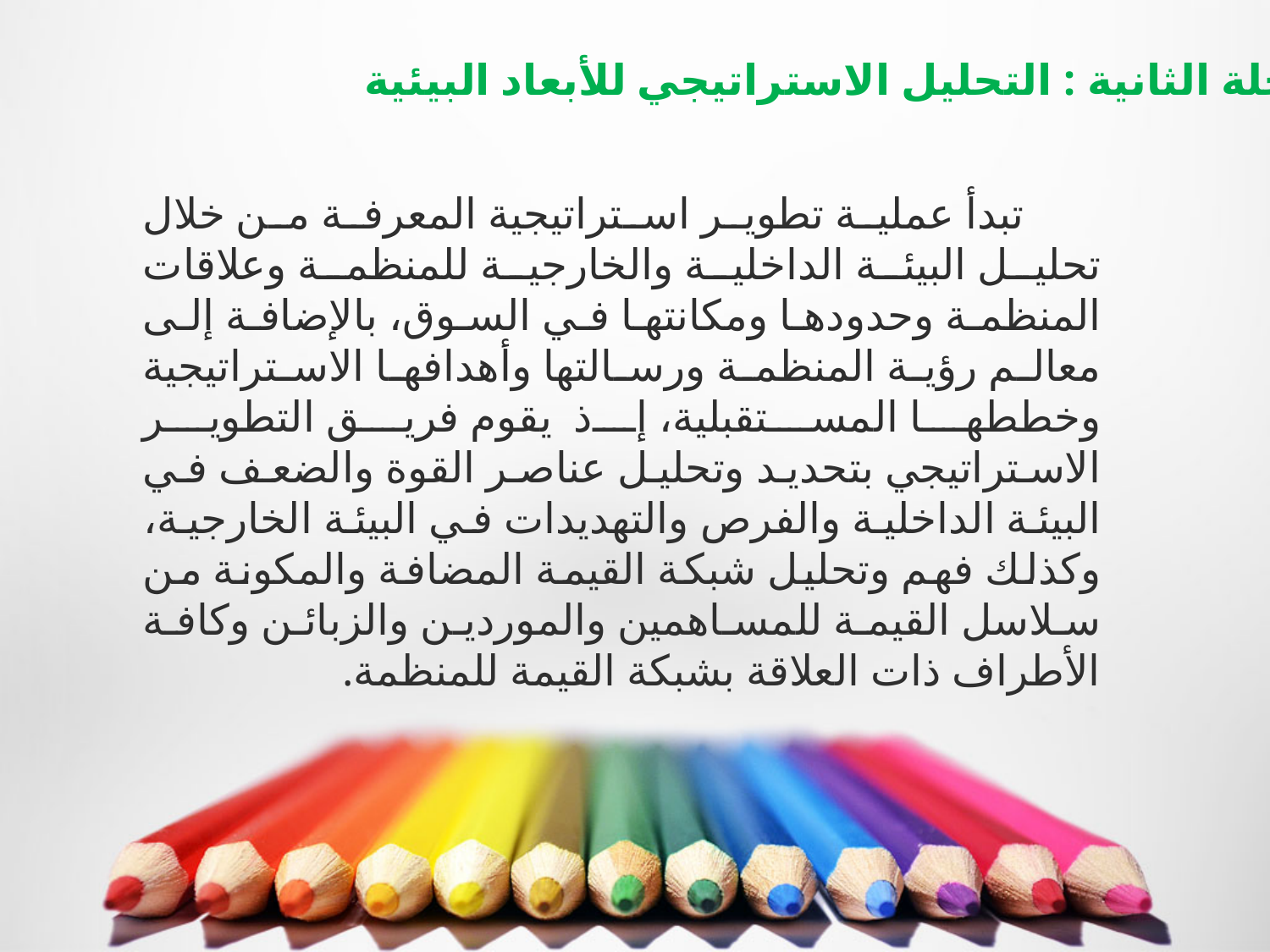

المرحلة الثانية : التحليل الاستراتيجي للأبعاد البيئية:
       تبدأ عملية تطوير استراتيجية المعرفة من خلال تحليل البيئة الداخلية والخارجية للمنظمة وعلاقات المنظمة وحدودها ومكانتها في السوق، بالإضافة إلى معالم رؤية المنظمة ورسالتها وأهدافها الاستراتيجية وخططها المستقبلية، إذ  يقوم فريق التطوير الاستراتيجي بتحديد وتحليل عناصر القوة والضعف في البيئة الداخلية والفرص والتهديدات في البيئة الخارجية، وكذلك فهم وتحليل شبكة القيمة المضافة والمكونة من سلاسل القيمة للمساهمين والموردين والزبائن وكافة الأطراف ذات العلاقة بشبكة القيمة للمنظمة.